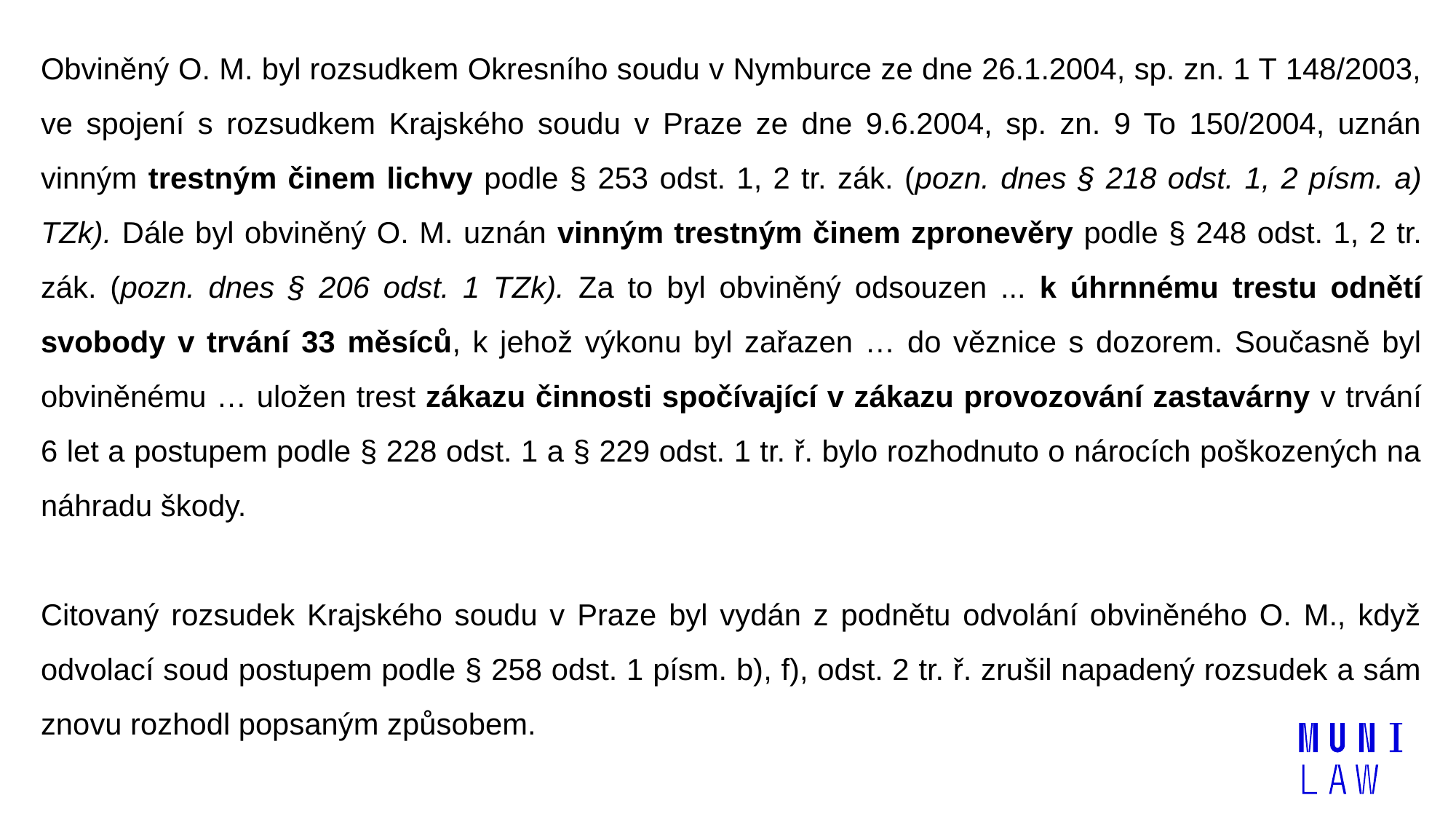

Obviněný O. M. byl rozsudkem Okresního soudu v Nymburce ze dne 26.1.2004, sp. zn. 1 T 148/2003, ve spojení s rozsudkem Krajského soudu v Praze ze dne 9.6.2004, sp. zn. 9 To 150/2004, uznán vinným trestným činem lichvy podle § 253 odst. 1, 2 tr. zák. (pozn. dnes § 218 odst. 1, 2 písm. a) TZk). Dále byl obviněný O. M. uznán vinným trestným činem zpronevěry podle § 248 odst. 1, 2 tr. zák. (pozn. dnes § 206 odst. 1 TZk). Za to byl obviněný odsouzen ... k úhrnnému trestu odnětí svobody v trvání 33 měsíců, k jehož výkonu byl zařazen … do věznice s dozorem. Současně byl obviněnému … uložen trest zákazu činnosti spočívající v zákazu provozování zastavárny v trvání 6 let a postupem podle § 228 odst. 1 a § 229 odst. 1 tr. ř. bylo rozhodnuto o nárocích poškozených na náhradu škody.

	Citovaný rozsudek Krajského soudu v Praze byl vydán z podnětu odvolání obviněného O. M., když odvolací soud postupem podle § 258 odst. 1 písm. b), f), odst. 2 tr. ř. zrušil napadený rozsudek a sám znovu rozhodl popsaným způsobem.